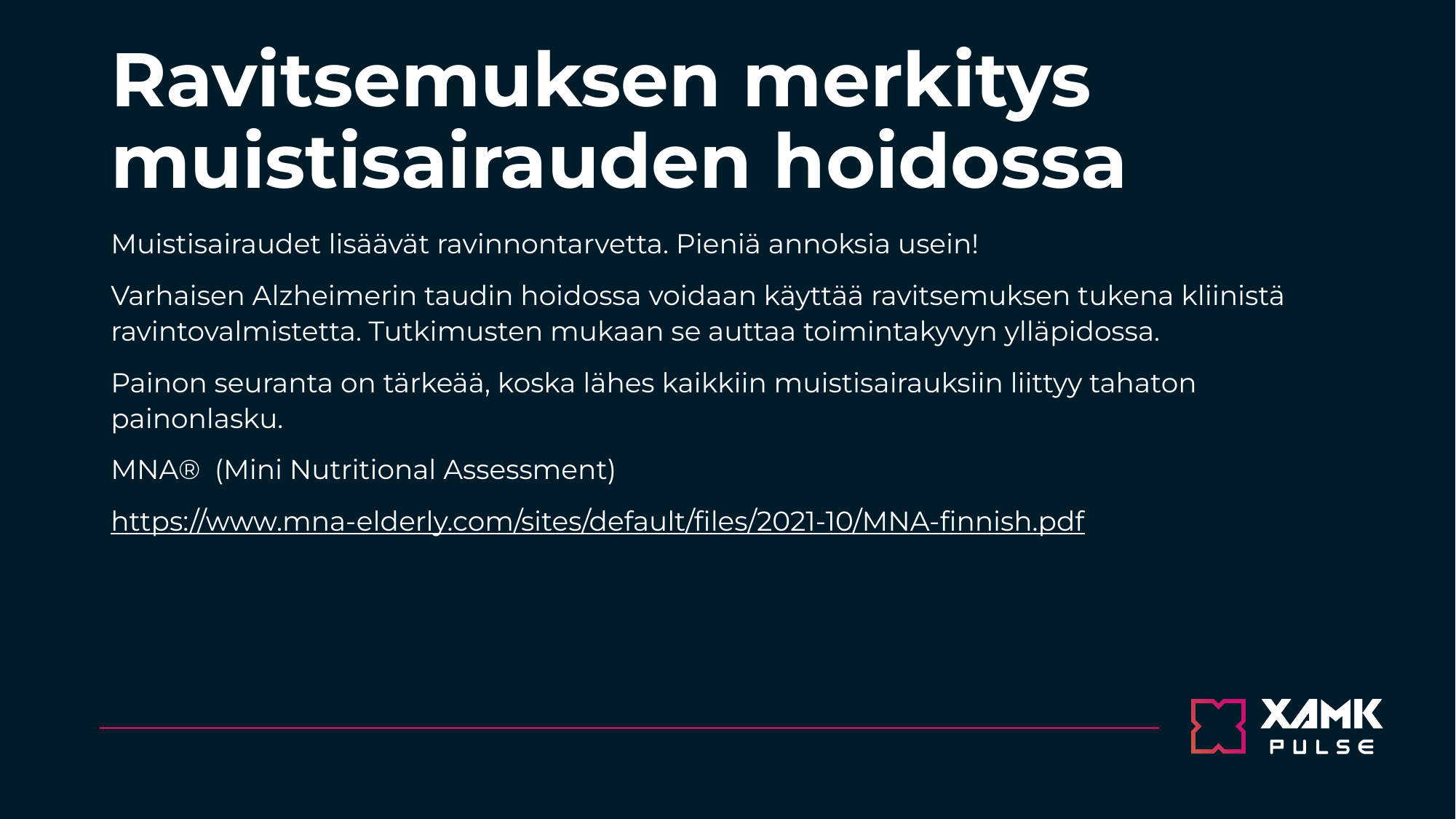

# Ravitsemuksen merkitys muistisairauden hoidossa
Muistisairaudet lisäävät ravinnontarvetta. Pieniä annoksia usein!
Varhaisen Alzheimerin taudin hoidossa voidaan käyttää ravitsemuksen tukena kliinistä ravintovalmistetta. Tutkimusten mukaan se auttaa toimintakyvyn ylläpidossa.
Painon seuranta on tärkeää, koska lähes kaikkiin muistisairauksiin liittyy tahaton painonlasku.
MNA®  (Mini Nutritional Assessment)
https://www.mna-elderly.com/sites/default/files/2021-10/MNA-finnish.pdf